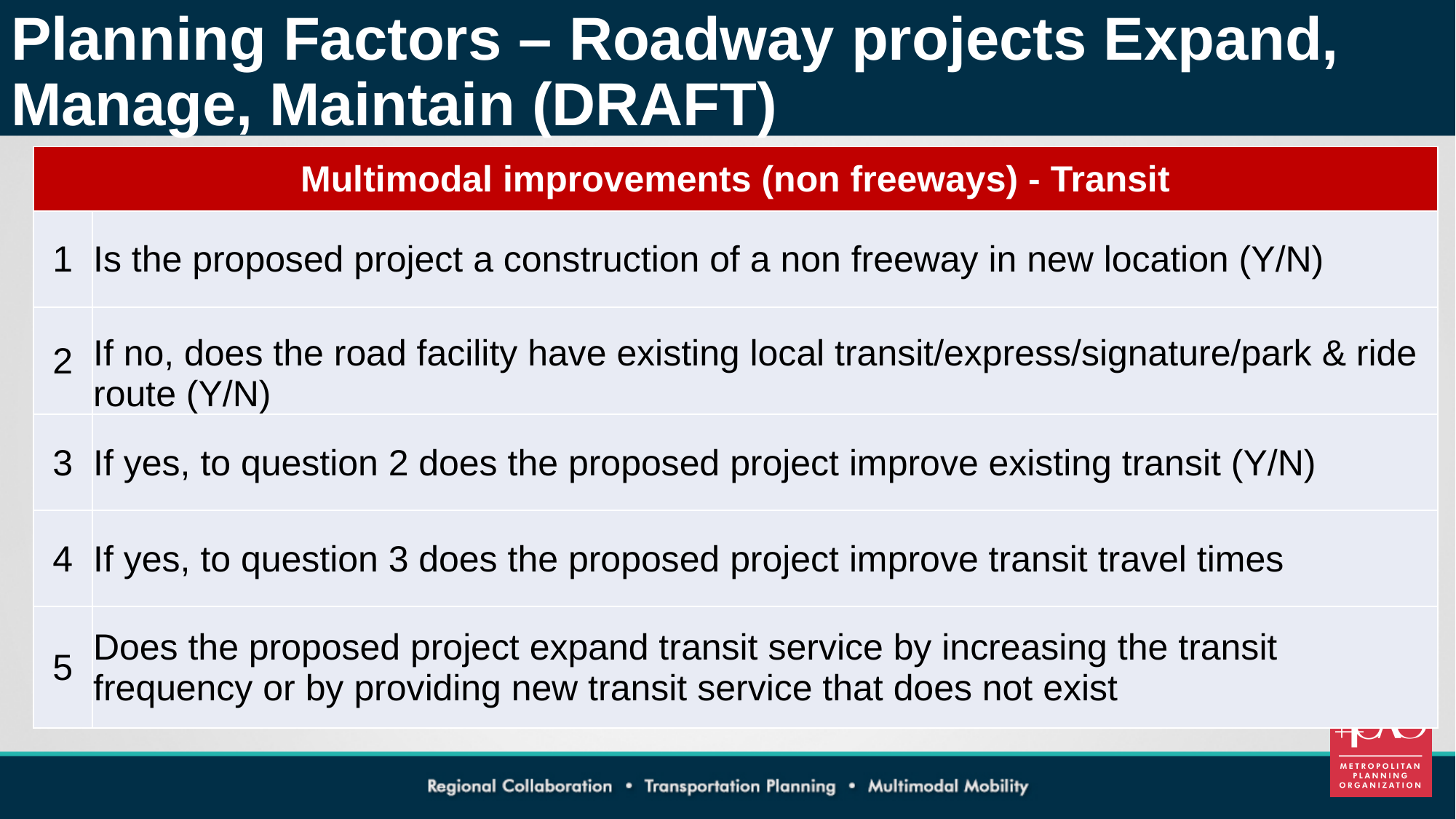

# Planning Factors – Roadway projects Expand, Manage, Maintain (DRAFT)
| Multimodal improvements (non freeways) - Transit |  |
| --- | --- |
| 1 | Is the proposed project a construction of a non freeway in new location (Y/N) |
| 2 | If no, does the road facility have existing local transit/express/signature/park & ride route (Y/N) |
| 3 | If yes, to question 2 does the proposed project improve existing transit (Y/N) |
| 4 | If yes, to question 3 does the proposed project improve transit travel times |
| 5 | Does the proposed project expand transit service by increasing the transit frequency or by providing new transit service that does not exist |